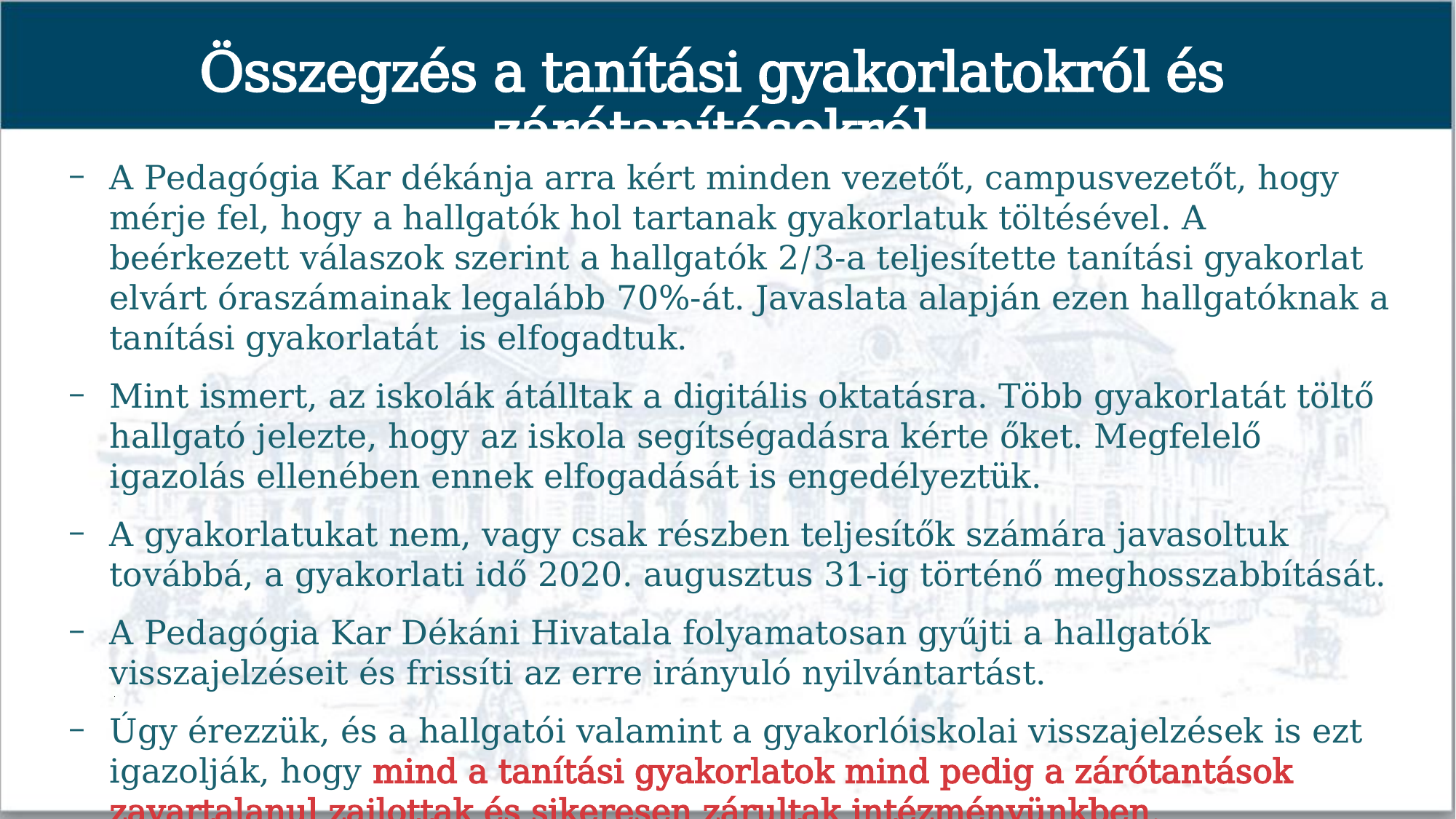

Összegzés a tanítási gyakorlatokról és zárótanításokról
A Pedagógia Kar dékánja arra kért minden vezetőt, campusvezetőt, hogy mérje fel, hogy a hallgatók hol tartanak gyakorlatuk töltésével. A beérkezett válaszok szerint a hallgatók 2/3-a teljesítette tanítási gyakorlat elvárt óraszámainak legalább 70%-át. Javaslata alapján ezen hallgatóknak a tanítási gyakorlatát  is elfogadtuk.
Mint ismert, az iskolák átálltak a digitális oktatásra. Több gyakorlatát töltő hallgató jelezte, hogy az iskola segítségadásra kérte őket. Megfelelő igazolás ellenében ennek elfogadását is engedélyeztük.
A gyakorlatukat nem, vagy csak részben teljesítők számára javasoltuk továbbá, a gyakorlati idő 2020. augusztus 31-ig történő meghosszabbítását.
A Pedagógia Kar Dékáni Hivatala folyamatosan gyűjti a hallgatók visszajelzéseit és frissíti az erre irányuló nyilvántartást.
Úgy érezzük, és a hallgatói valamint a gyakorlóiskolai visszajelzések is ezt igazolják, hogy mind a tanítási gyakorlatok mind pedig a zárótantások zavartalanul zajlottak és sikeresen zárultak intézményünkben.